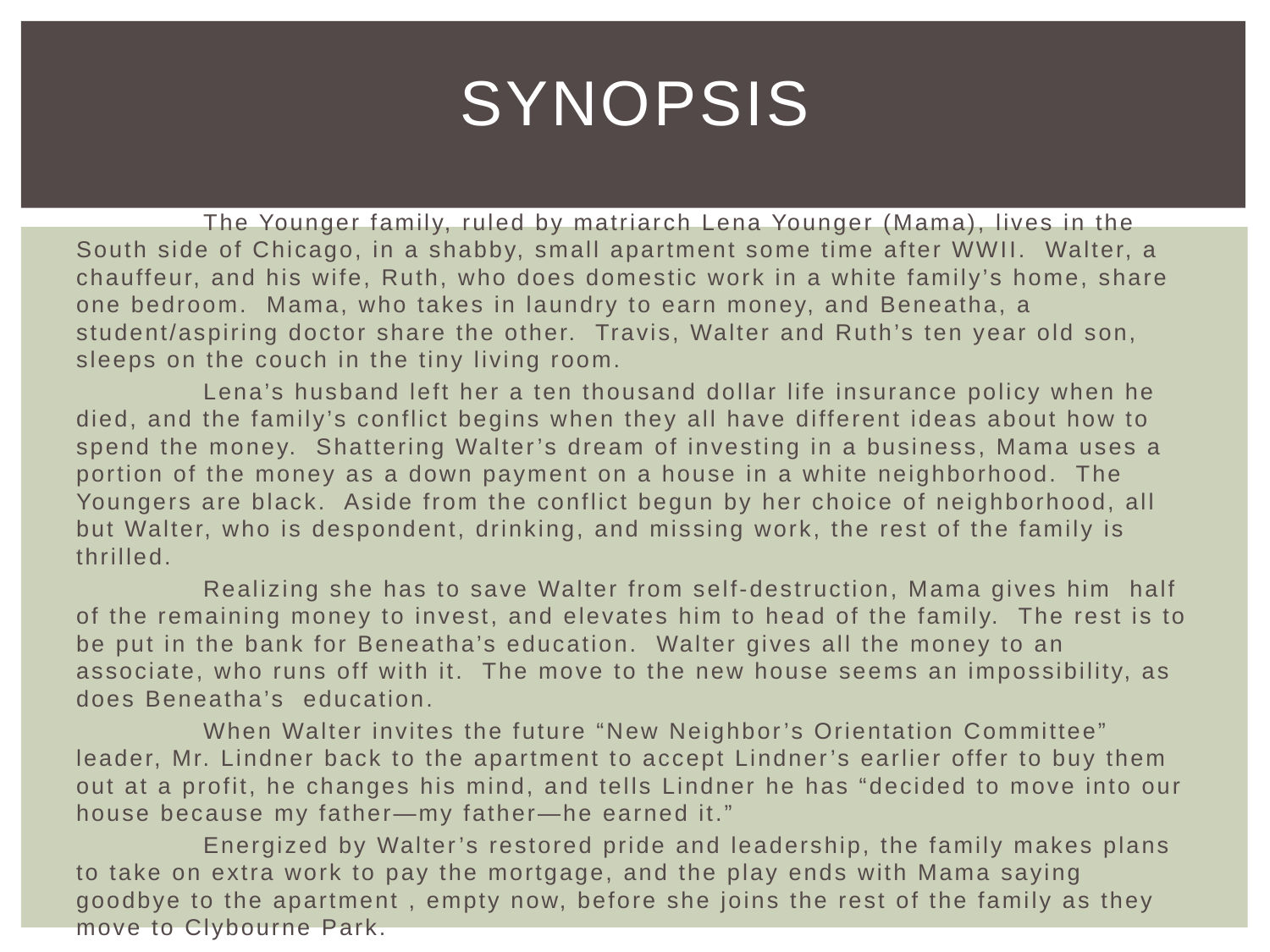

# Synopsis
	The Younger family, ruled by matriarch Lena Younger (Mama), lives in the South side of Chicago, in a shabby, small apartment some time after WWII.  Walter, a chauffeur, and his wife, Ruth, who does domestic work in a white family’s home, share one bedroom.  Mama, who takes in laundry to earn money, and Beneatha, a student/aspiring doctor share the other.  Travis, Walter and Ruth’s ten year old son, sleeps on the couch in the tiny living room.
	Lena’s husband left her a ten thousand dollar life insurance policy when he died, and the family’s conflict begins when they all have different ideas about how to spend the money.  Shattering Walter’s dream of investing in a business, Mama uses a portion of the money as a down payment on a house in a white neighborhood.  The Youngers are black.  Aside from the conflict begun by her choice of neighborhood, all but Walter, who is despondent, drinking, and missing work, the rest of the family is thrilled.
	Realizing she has to save Walter from self-destruction, Mama gives him  half of the remaining money to invest, and elevates him to head of the family.  The rest is to be put in the bank for Beneatha’s education.  Walter gives all the money to an associate, who runs off with it.  The move to the new house seems an impossibility, as does Beneatha’s  education.
	When Walter invites the future “New Neighbor’s Orientation Committee” leader, Mr. Lindner back to the apartment to accept Lindner’s earlier offer to buy them out at a profit, he changes his mind, and tells Lindner he has “decided to move into our house because my father—my father—he earned it.”
	Energized by Walter’s restored pride and leadership, the family makes plans to take on extra work to pay the mortgage, and the play ends with Mama saying goodbye to the apartment , empty now, before she joins the rest of the family as they move to Clybourne Park.